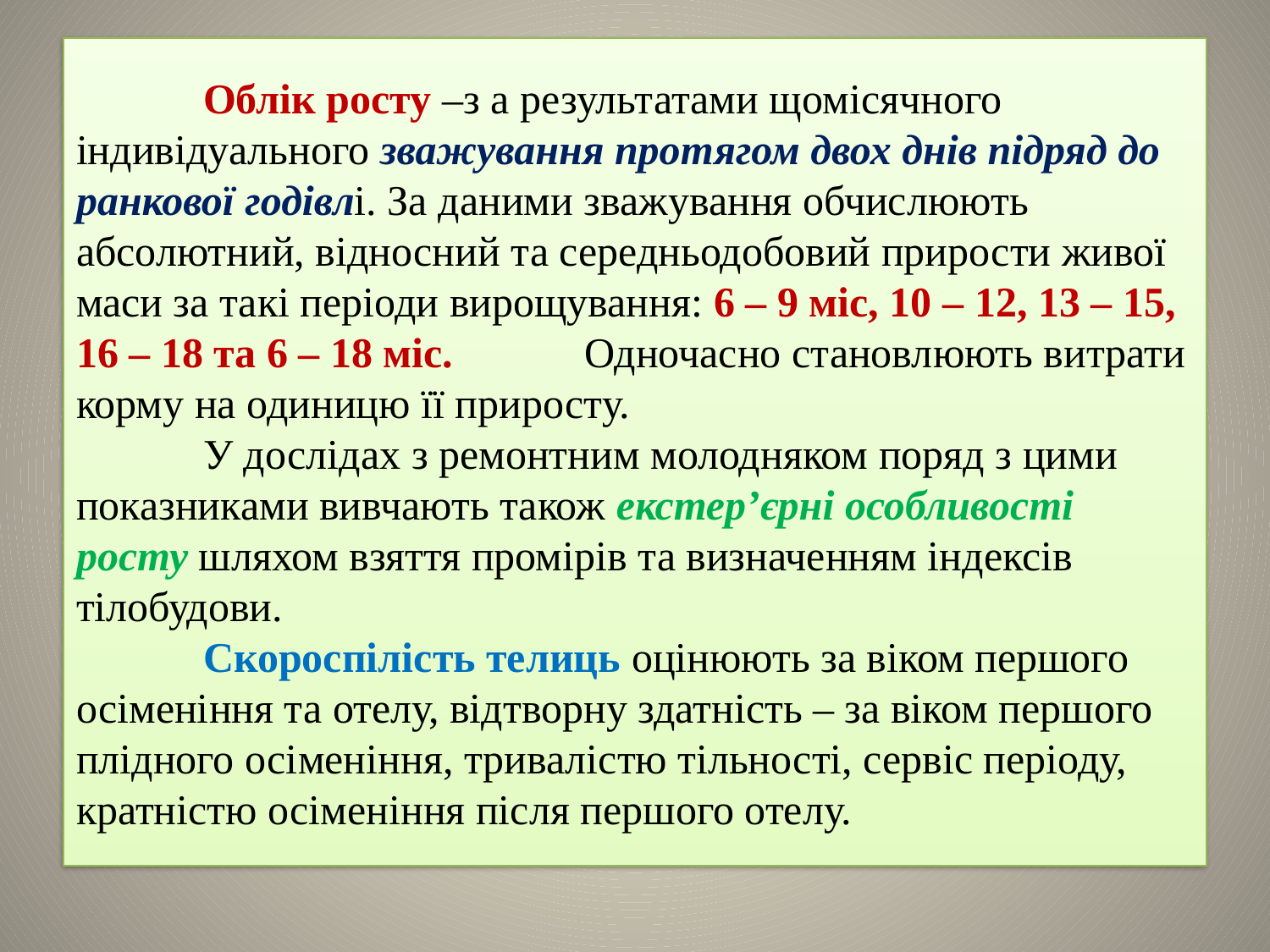

# Облік росту –з а результатами щомісячного індивідуального зважування протягом двох днів підряд до ранкової годівлі. За даними зважування обчислюють абсолютний, відносний та середньодобовий прирости живої маси за такі періоди вирощування: 6 – 9 міс, 10 – 12, 13 – 15, 16 – 18 та 6 – 18 міс. 	Одночасно становлюють витрати корму на одиницю її приросту. У дослідах з ремонтним молодняком поряд з цими показниками вивчають також екстер’єрні особливості росту шляхом взяття промірів та визначенням індексів тілобудови. Скороспілість телиць оцінюють за віком першого осіменіння та отелу, відтворну здатність – за віком першого плідного осіменіння, тривалістю тільності, сервіс періоду, кратністю осіменіння після першого отелу.